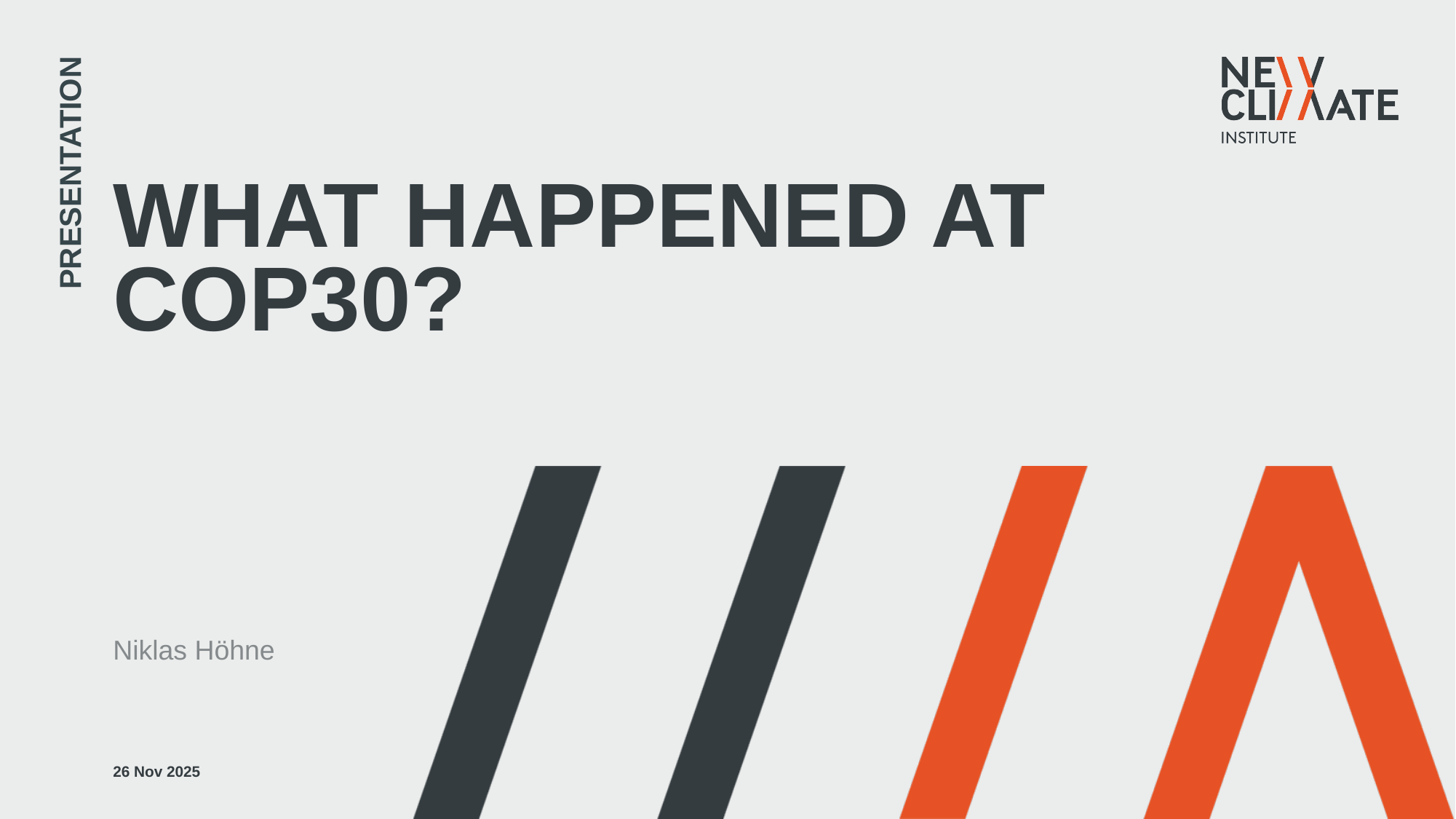

What happened at COP30?

Niklas Höhne
26 Nov 2025